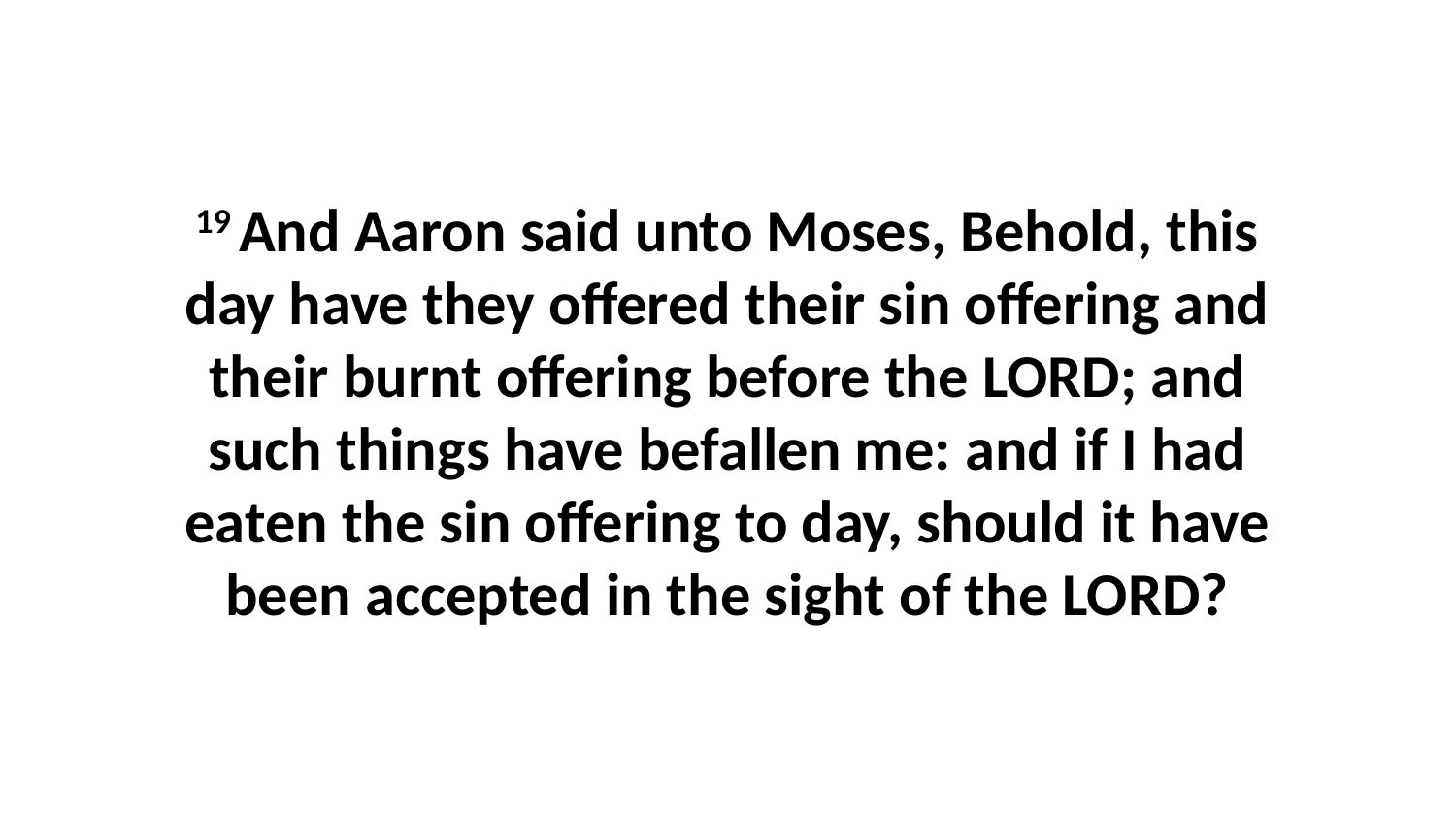

19 And Aaron said unto Moses, Behold, this day have they offered their sin offering and their burnt offering before the LORD; and such things have befallen me: and if I had eaten the sin offering to day, should it have been accepted in the sight of the LORD?